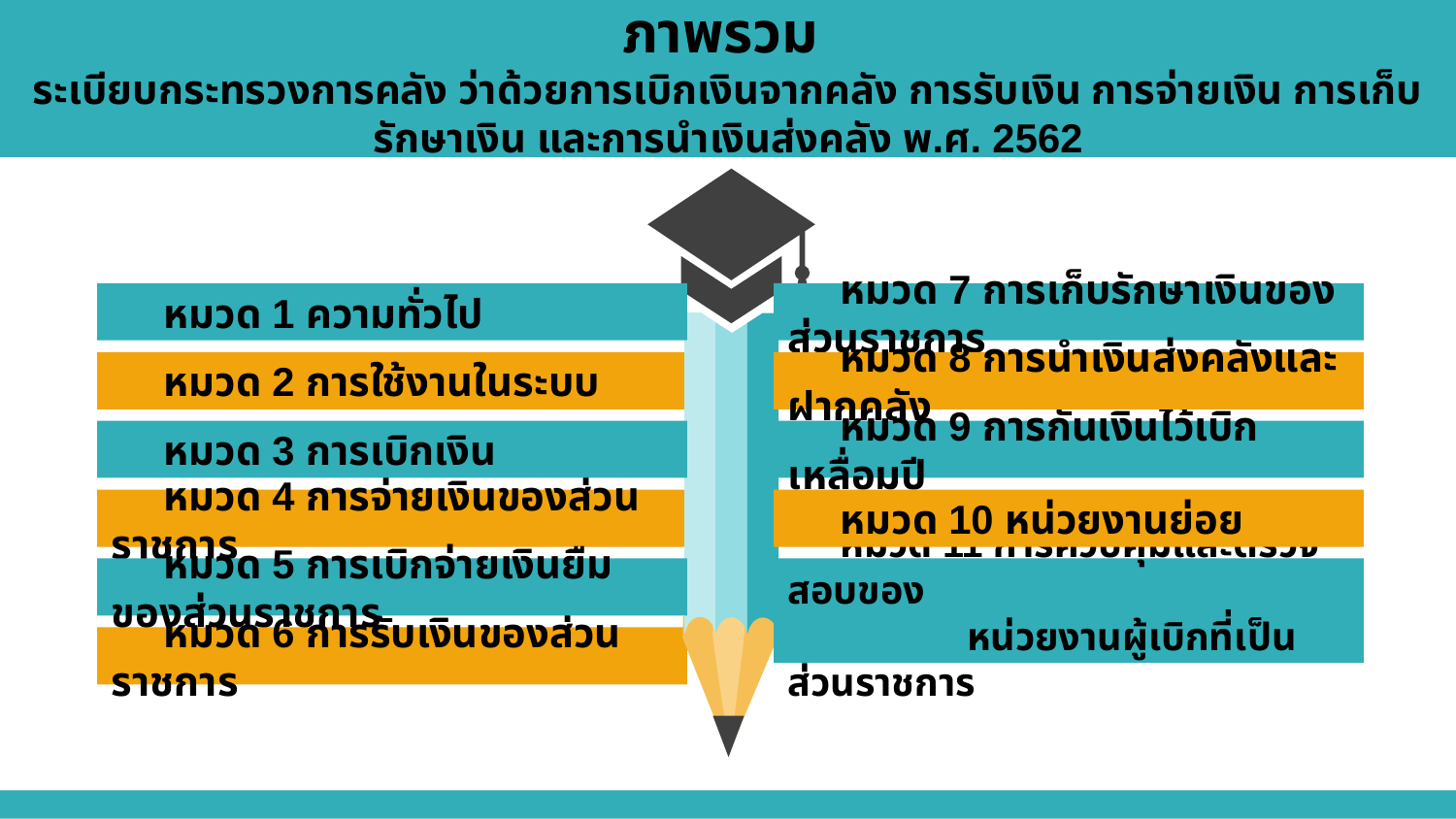

ภาพรวม
ระเบียบกระทรวงการคลัง ว่าด้วยการเบิกเงินจากคลัง การรับเงิน การจ่ายเงิน การเก็บรักษาเงิน และการนำเงินส่งคลัง พ.ศ. 2562

     หมวด 1 ความทั่วไป
     หมวด 7 การเก็บรักษาเงินของส่วนราชการ
     หมวด 2 การใช้งานในระบบ
     หมวด 8 การนำเงินส่งคลังและฝากคลัง
     หมวด 3 การเบิกเงิน
     หมวด 9 การกันเงินไว้เบิกเหลื่อมปี
     หมวด 4 การจ่ายเงินของส่วนราชการ
     หมวด 10 หน่วยงานย่อย
     หมวด 11 การควบคุมและตรวจสอบของ
                  หน่วยงานผู้เบิกที่เป็นส่วนราชการ
     หมวด 5 การเบิกจ่ายเงินยืมของส่วนราชการ
     หมวด 6 การรับเงินของส่วนราชการ